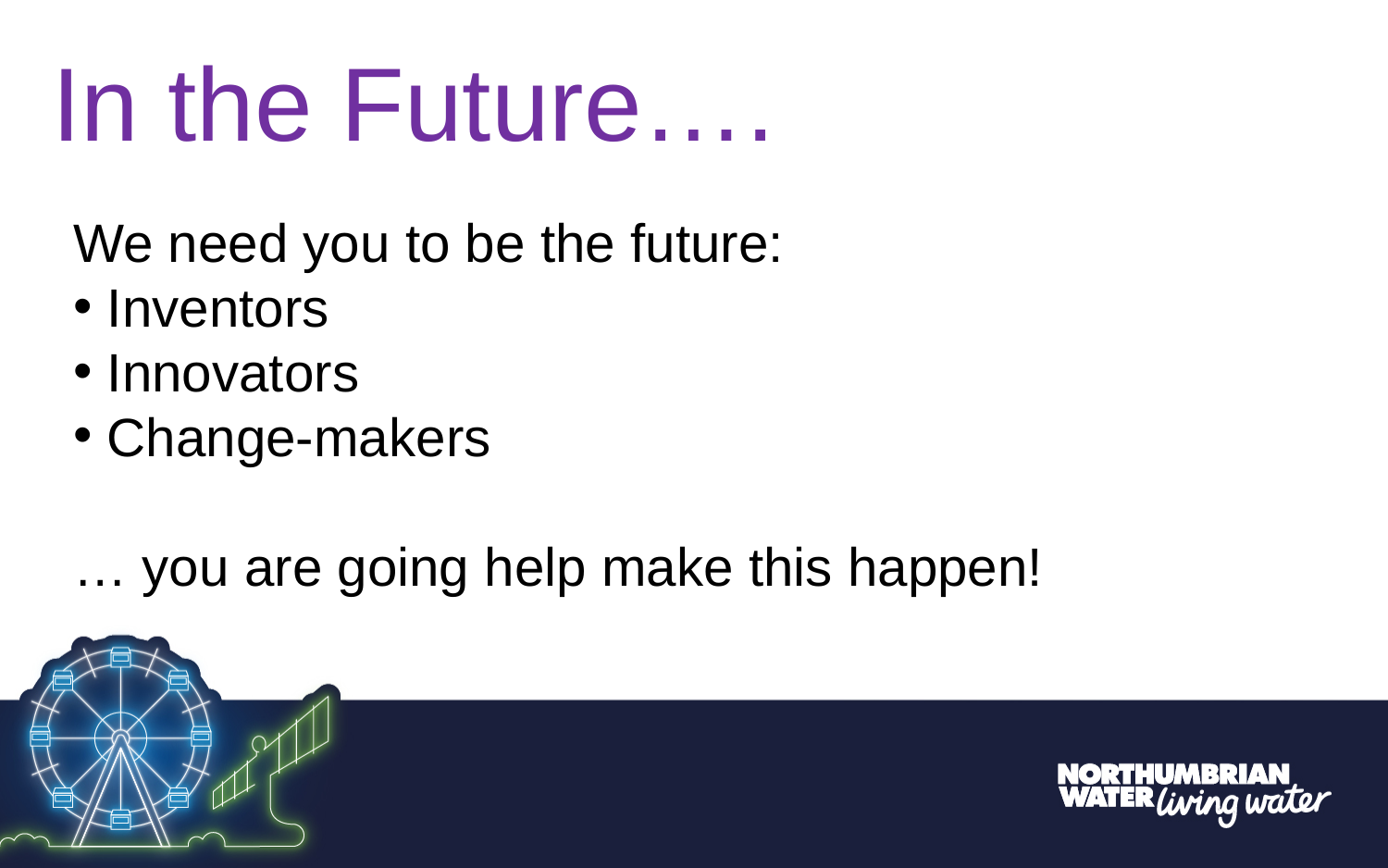

In the Future….

We need you to be the future:
 Inventors
 Innovators
 Change-makers

… you are going help make this happen!